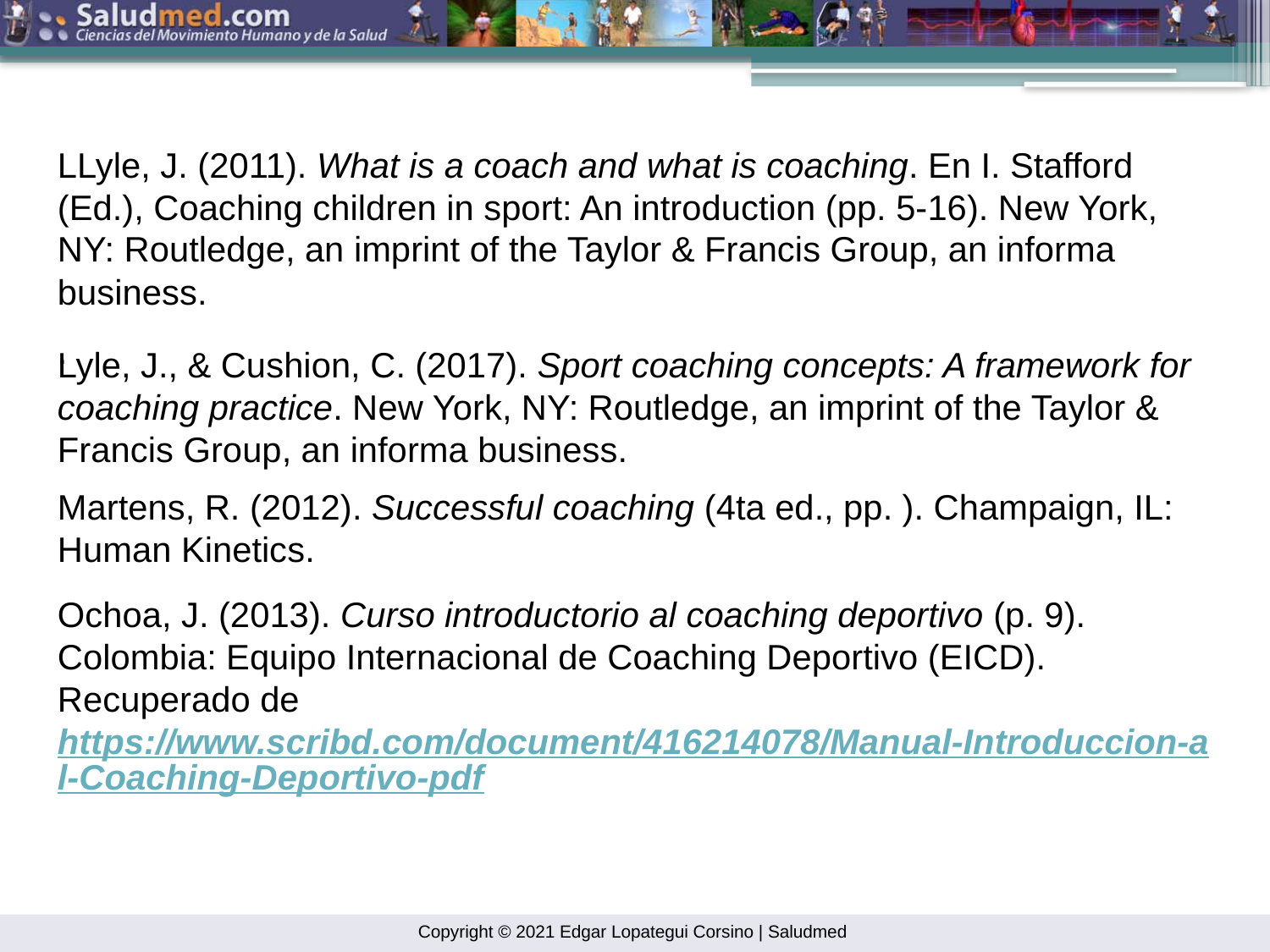

LLyle, J. (2011). What is a coach and what is coaching. En I. Stafford (Ed.), Coaching children in sport: An introduction (pp. 5-16). New York, NY: Routledge, an imprint of the Taylor & Francis Group, an informa business.
.
Lyle, J., & Cushion, C. (2017). Sport coaching concepts: A framework for coaching practice. New York, NY: Routledge, an imprint of the Taylor & Francis Group, an informa business.
Martens, R. (2012). Successful coaching (4ta ed., pp. ). Champaign, IL: Human Kinetics.
Ochoa, J. (2013). Curso introductorio al coaching deportivo (p. 9). Colombia: Equipo Internacional de Coaching Deportivo (EICD). Recuperado de https://www.scribd.com/document/416214078/Manual-Introduccion-al-Coaching-Deportivo-pdf